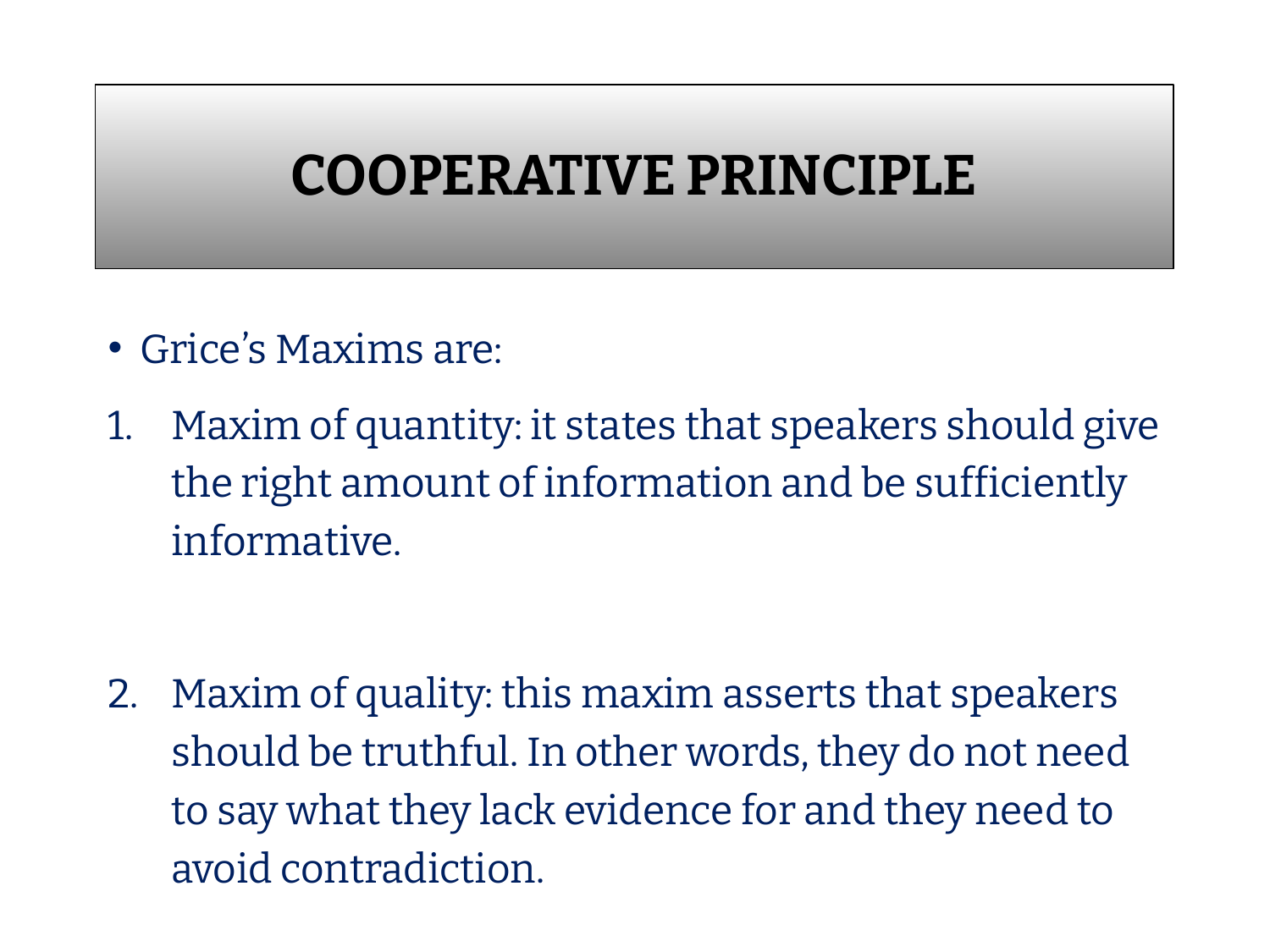

# Cooperative Principle
Grice’s Maxims are:
Maxim of quantity: it states that speakers should give the right amount of information and be sufficiently informative.

Maxim of quality: this maxim asserts that speakers should be truthful. In other words, they do not need to say what they lack evidence for and they need to avoid contradiction.